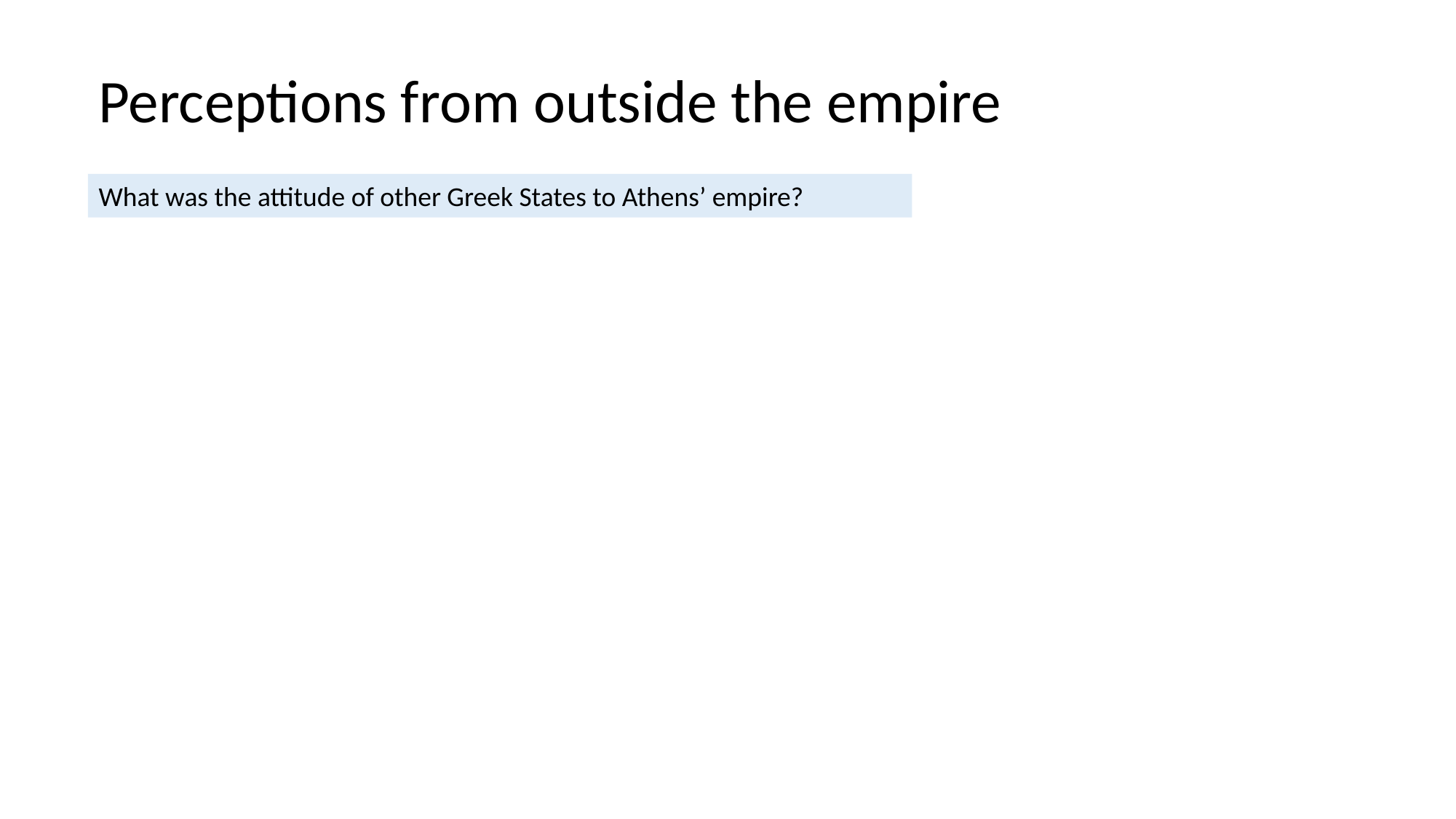

Perceptions from outside the empire
What was the attitude of other Greek States to Athens’ empire?